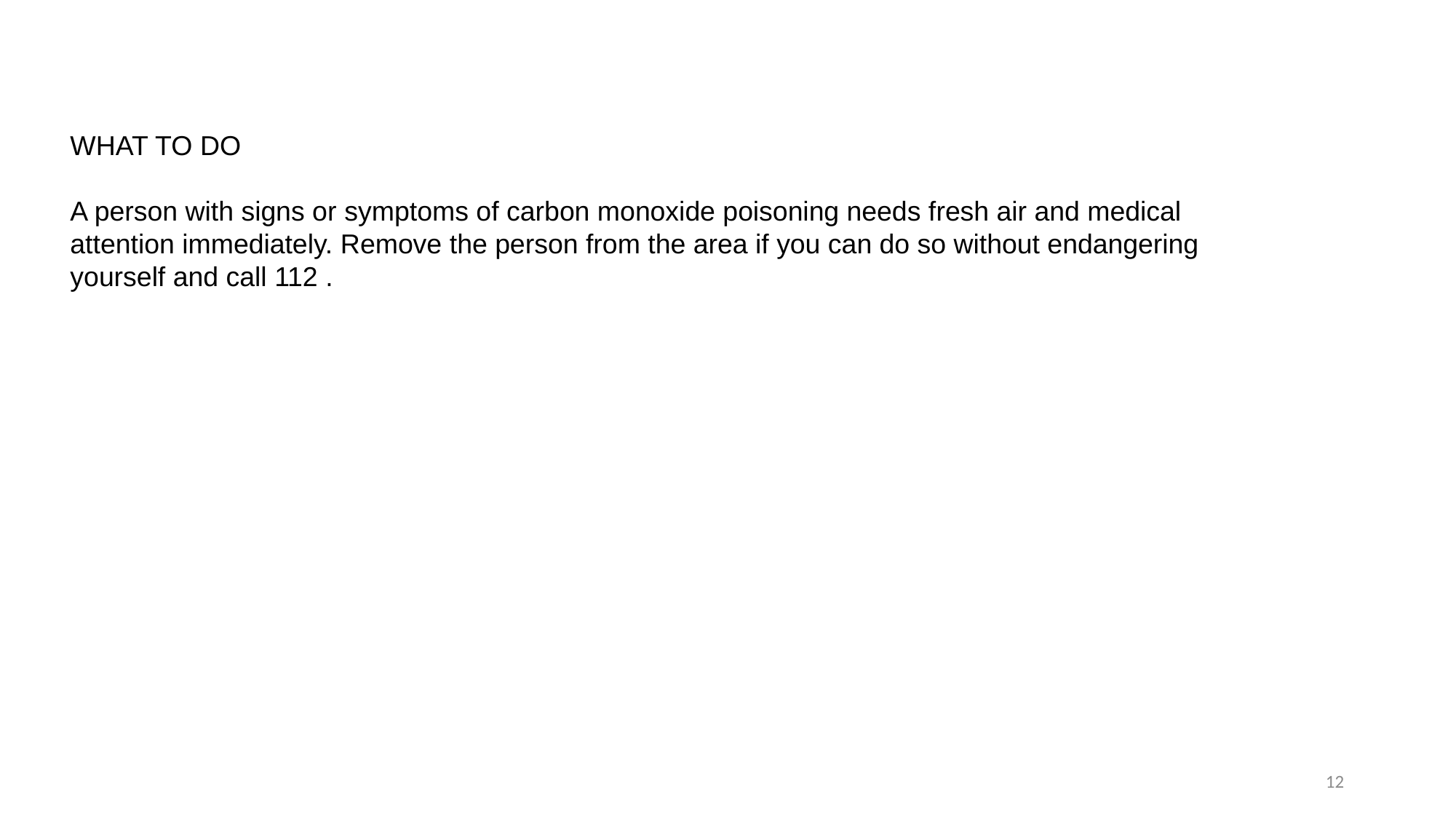

WHAT TO DO

A person with signs or symptoms of carbon monoxide poisoning needs fresh air and medical attention immediately. Remove the person from the area if you can do so without endangering yourself and call 112 .
12